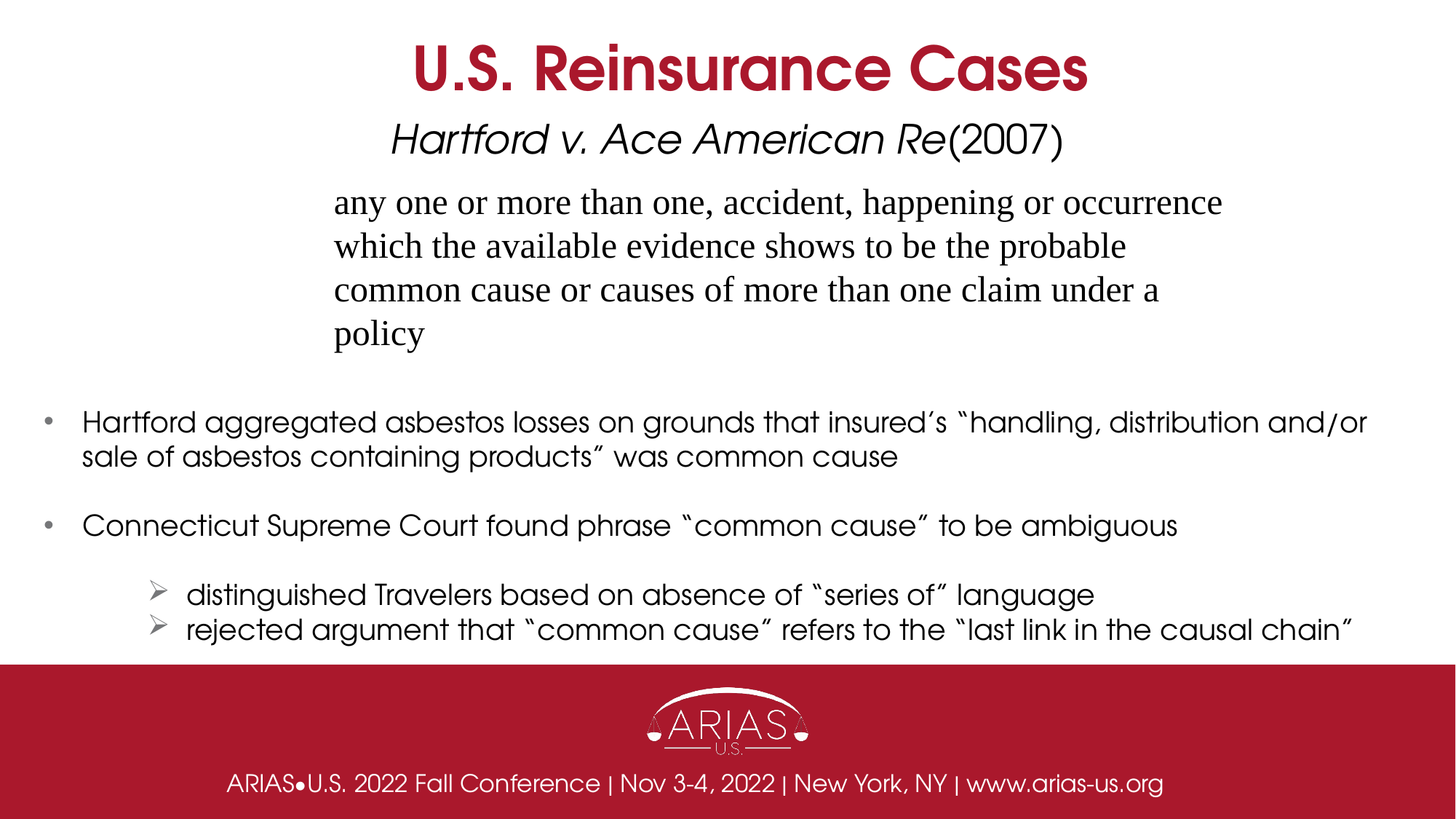

# U.S. Reinsurance Cases
Hartford v. Ace American Re(2007)

Hartford aggregated asbestos losses on grounds that insured’s “handling, distribution and/or sale of asbestos containing products” was common cause

Connecticut Supreme Court found phrase “common cause” to be ambiguous

distinguished Travelers based on absence of “series of” language
rejected argument that “common cause” refers to the “last link in the causal chain”
any one or more than one, accident, happening or occurrence which the available evidence shows to be the probable common cause or causes of more than one claim under a policy